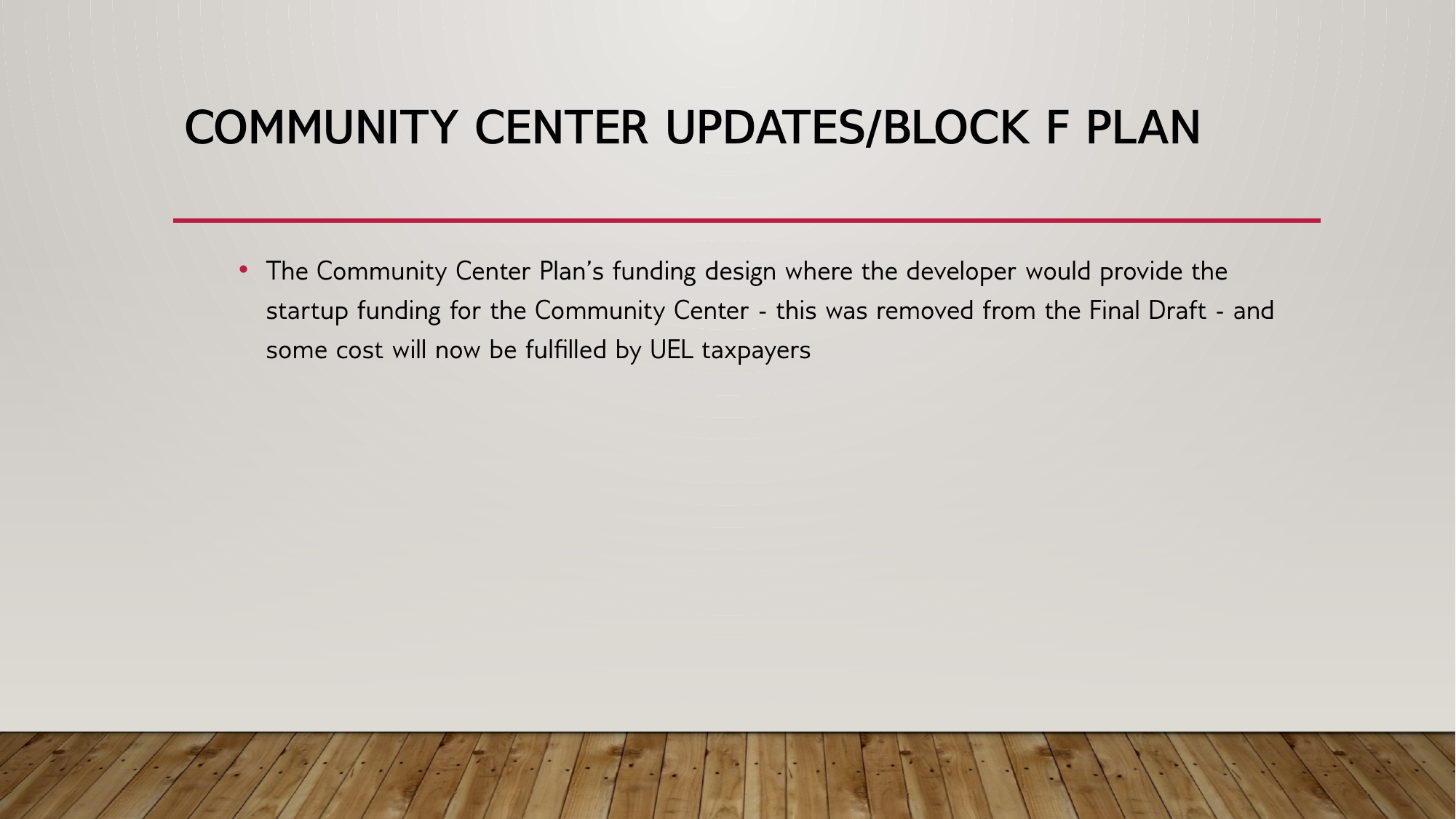

# Community Center Updates/Block F Plan
The Community Center Plan’s funding design where the developer would provide the startup funding for the Community Center - this was removed from the Final Draft - and some cost will now be fulfilled by UEL taxpayers